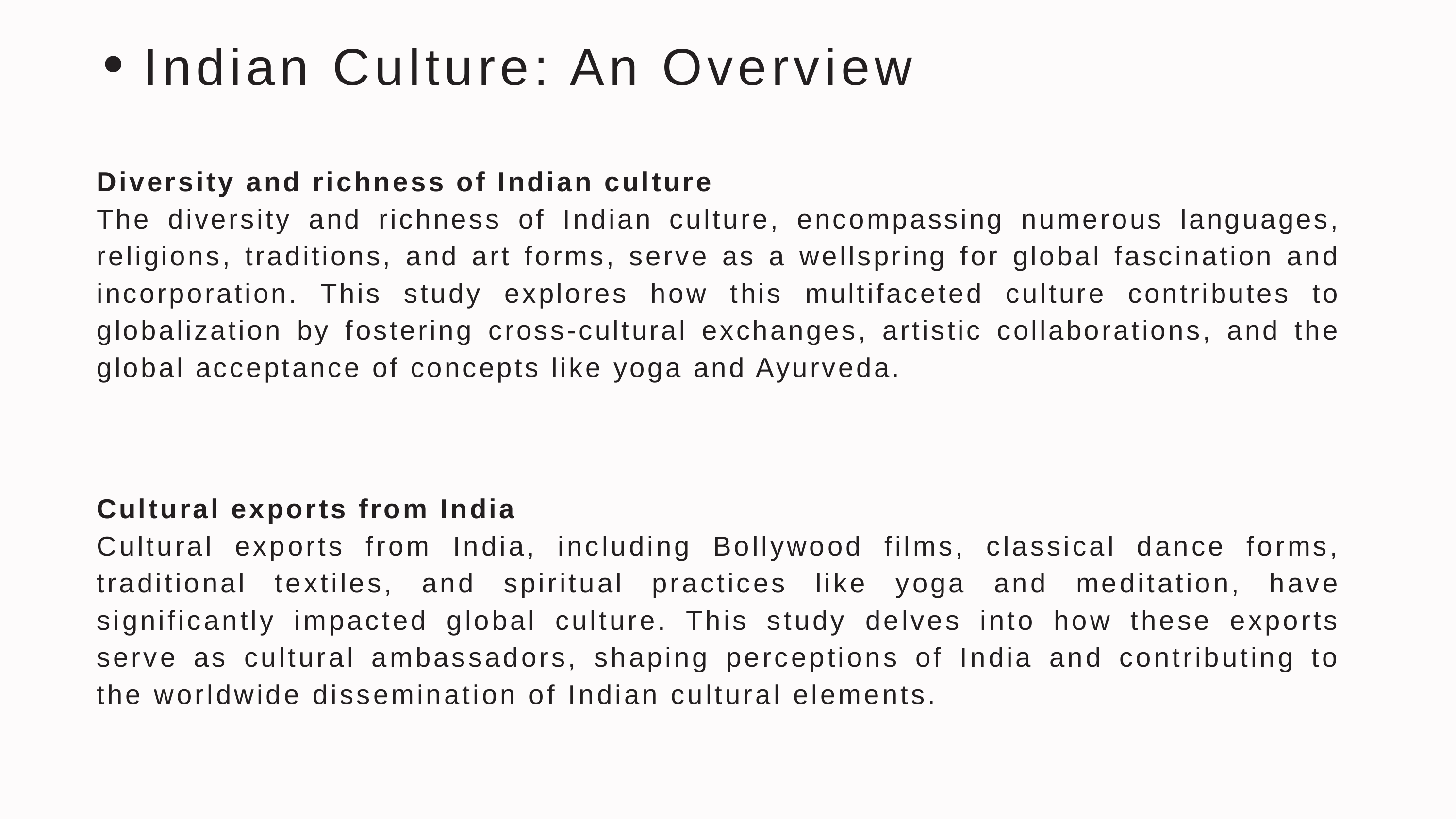

Indian Culture: An Overview

Diversity and richness of Indian culture
The diversity and richness of Indian culture, encompassing numerous languages, religions, traditions, and art forms, serve as a wellspring for global fascination and incorporation. This study explores how this multifaceted culture contributes to globalization by fostering cross-cultural exchanges, artistic collaborations, and the global acceptance of concepts like yoga and Ayurveda.
Cultural exports from India
Cultural exports from India, including Bollywood films, classical dance forms, traditional textiles, and spiritual practices like yoga and meditation, have significantly impacted global culture. This study delves into how these exports serve as cultural ambassadors, shaping perceptions of India and contributing to the worldwide dissemination of Indian cultural elements.